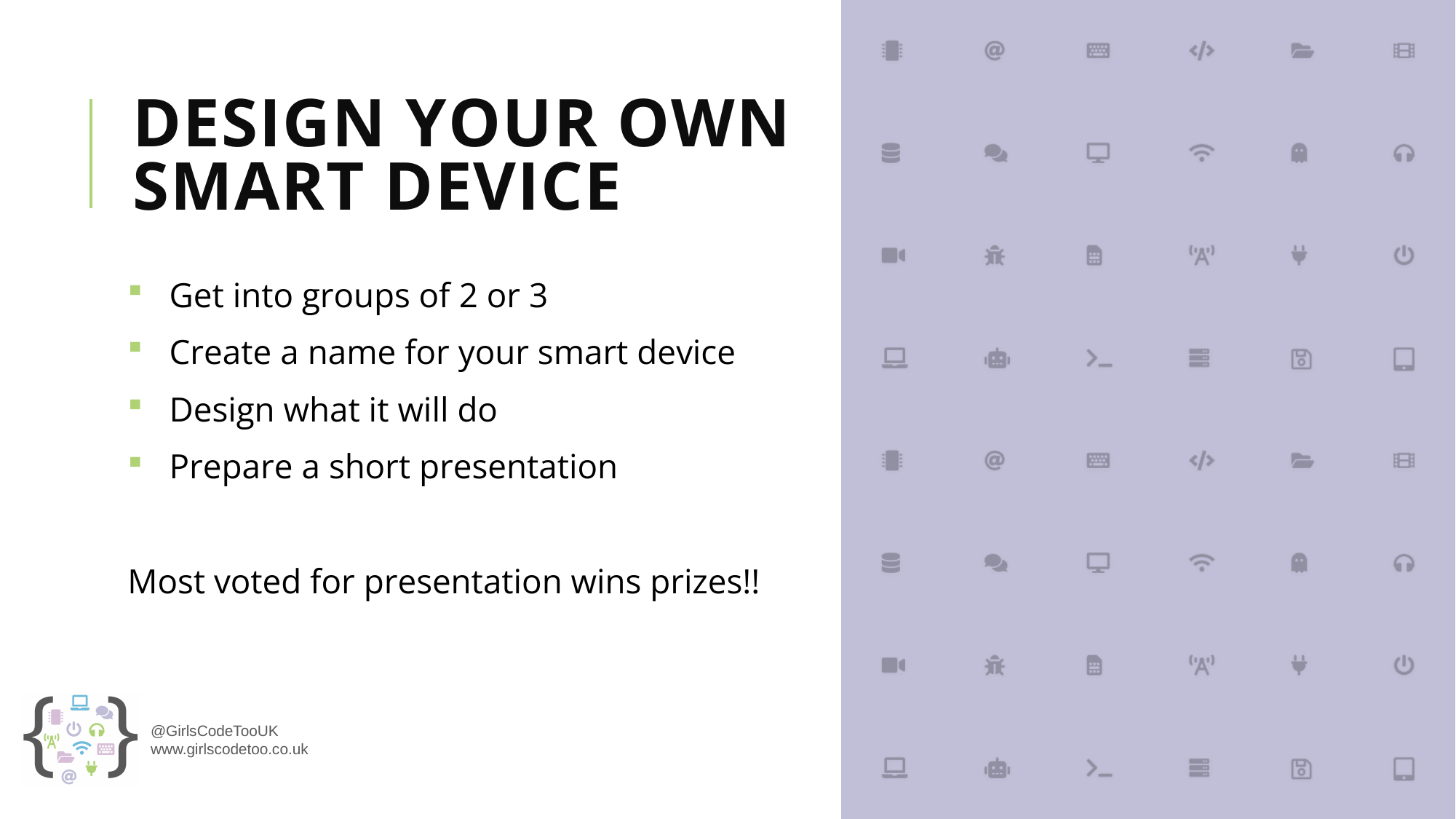

# Design Your Own Smart Device
   Get into groups of 2 or 3
   Create a name for your smart device
   Design what it will do
   Prepare a short presentation

Most voted for presentation wins prizes!!